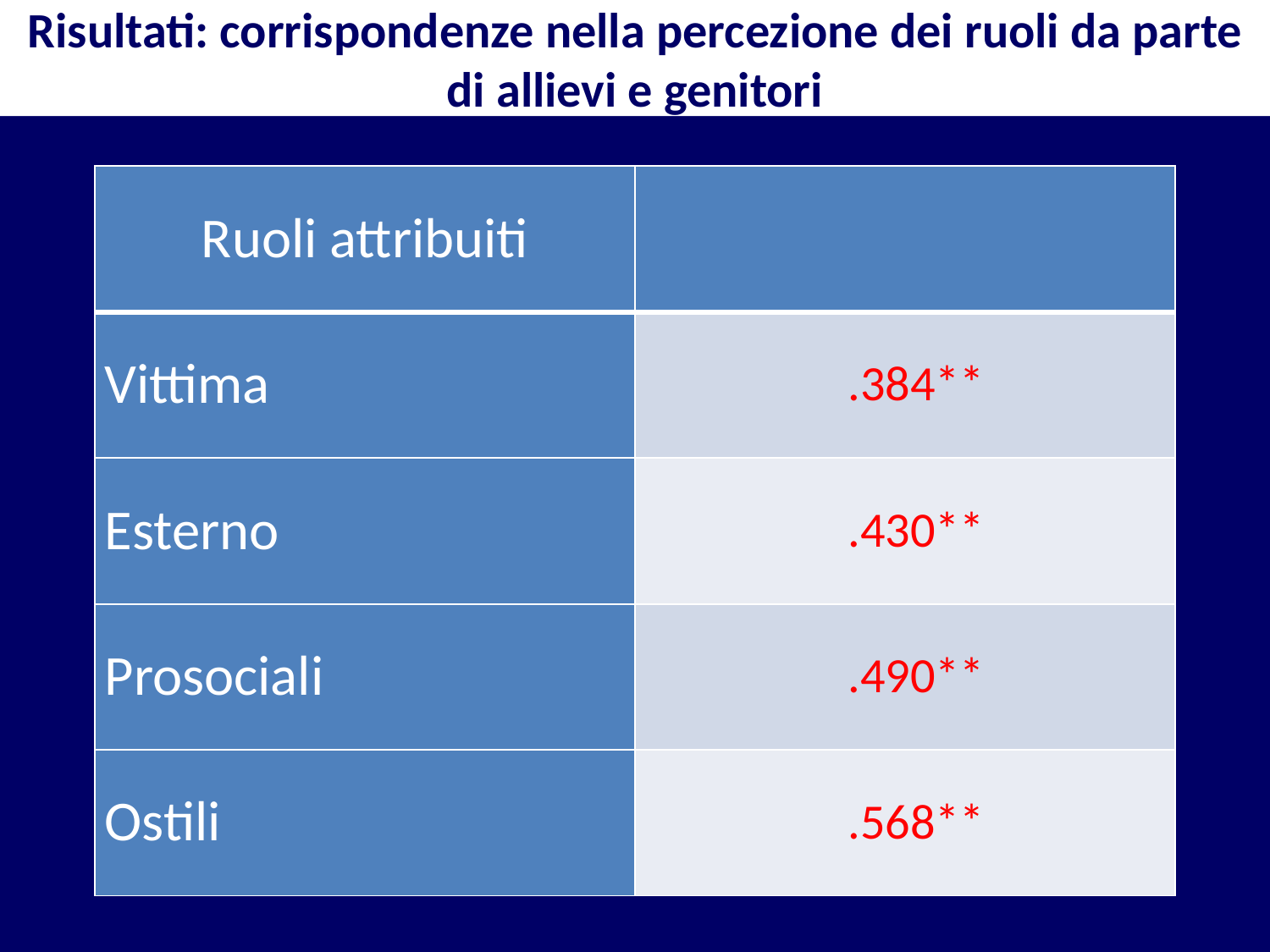

Risultati: corrispondenze nella percezione dei ruoli da parte di allievi e genitori
| Ruoli attribuiti |  |
| --- | --- |
| Vittima | .384\*\* |
| Esterno | .430\*\* |
| Prosociali | .490\*\* |
| Ostili | .568\*\* |